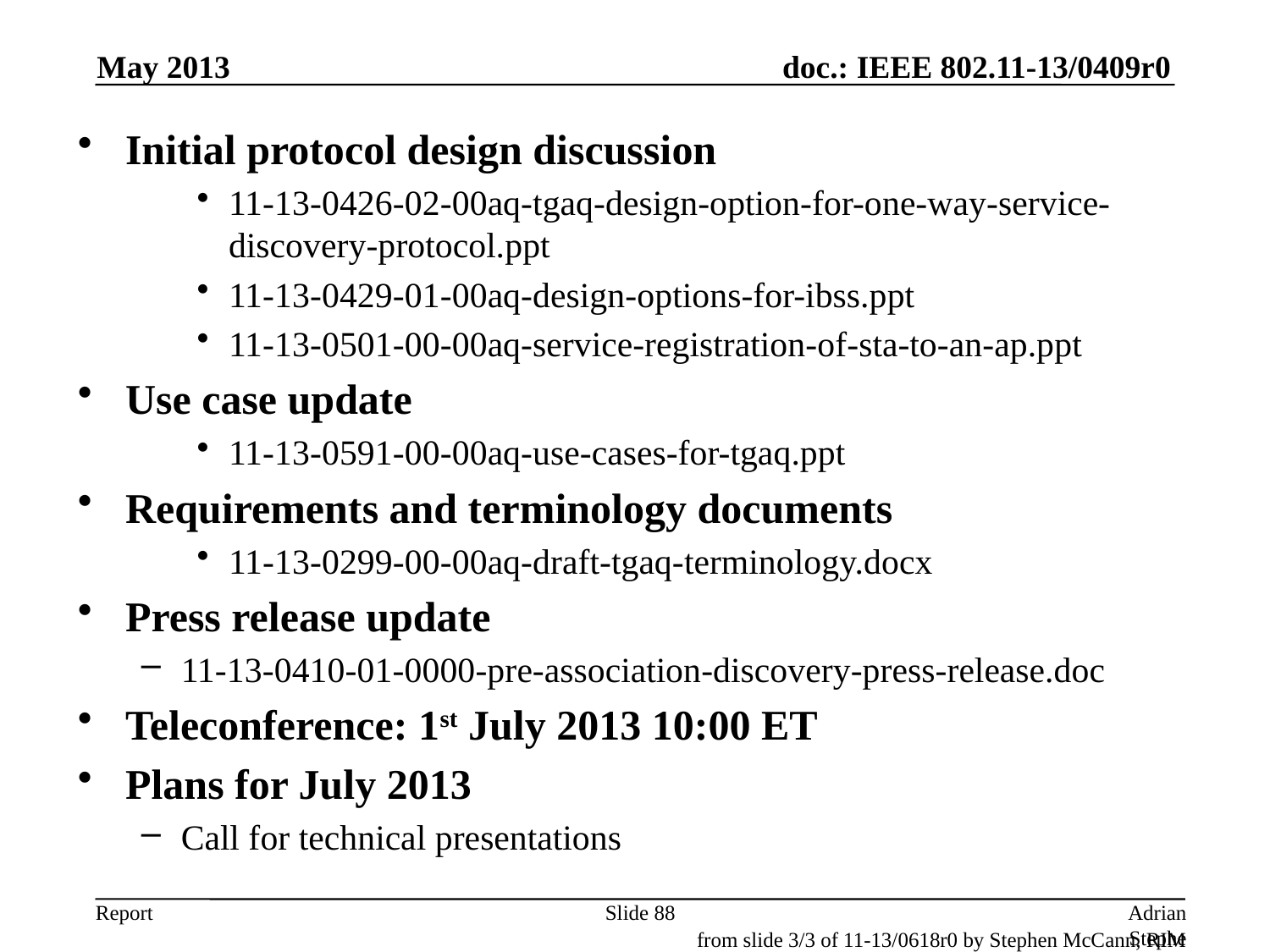

May 2013
Initial protocol design discussion
11-13-0426-02-00aq-tgaq-design-option-for-one-way-service-discovery-protocol.ppt
11-13-0429-01-00aq-design-options-for-ibss.ppt
11-13-0501-00-00aq-service-registration-of-sta-to-an-ap.ppt
Use case update
11-13-0591-00-00aq-use-cases-for-tgaq.ppt
Requirements and terminology documents
11-13-0299-00-00aq-draft-tgaq-terminology.docx
Press release update
11-13-0410-01-0000-pre-association-discovery-press-release.doc
Teleconference: 1st July 2013 10:00 ET
Plans for July 2013
Call for technical presentations
Slide 88
Adrian Stephens, Intel Corporation
from slide 3/3 of 11-13/0618r0 by Stephen McCann, RIM